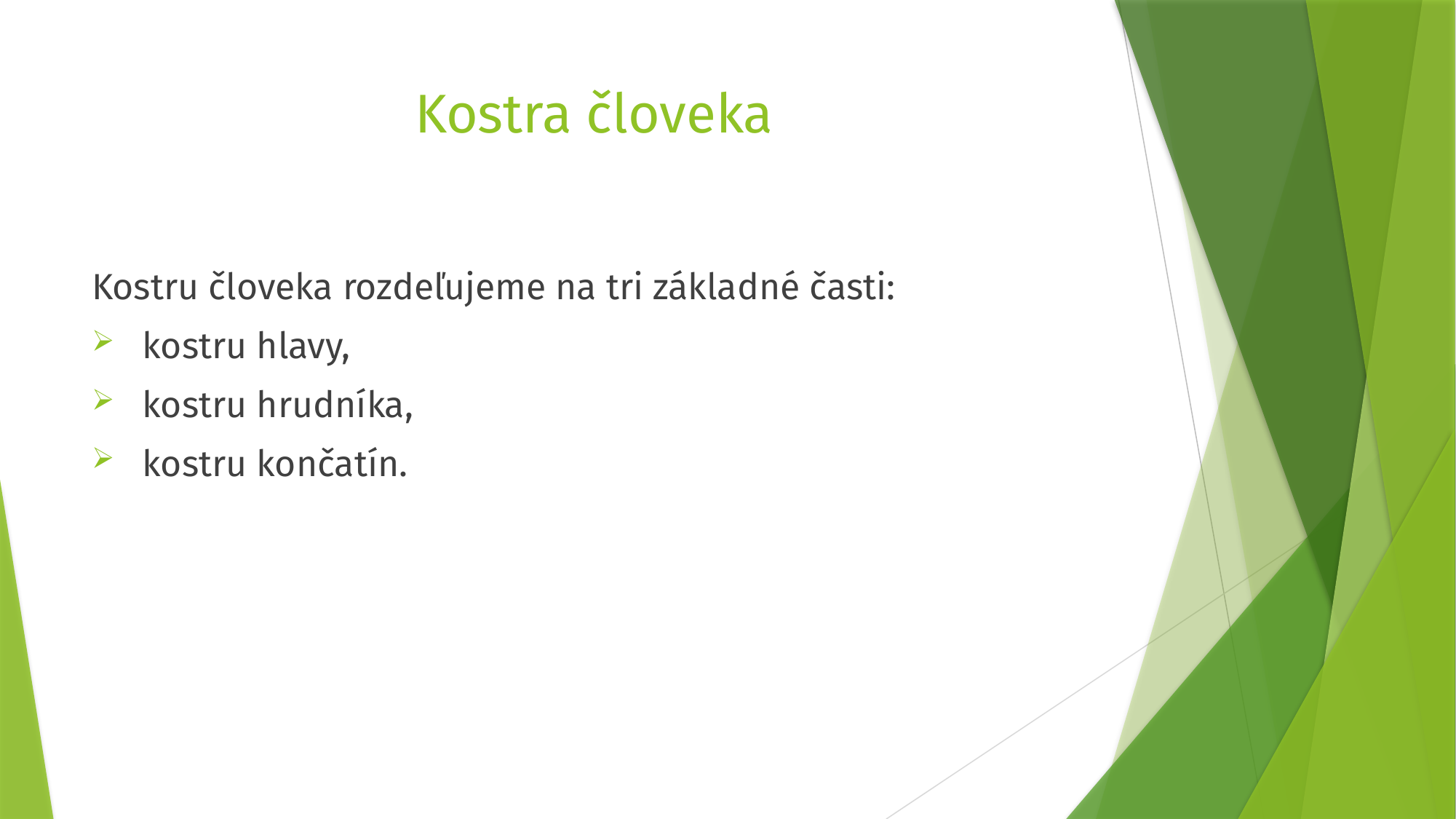

# Kostra človeka
Kostru človeka rozdeľujeme na tri základné časti:
 kostru hlavy,
 kostru hrudníka,
 kostru končatín.